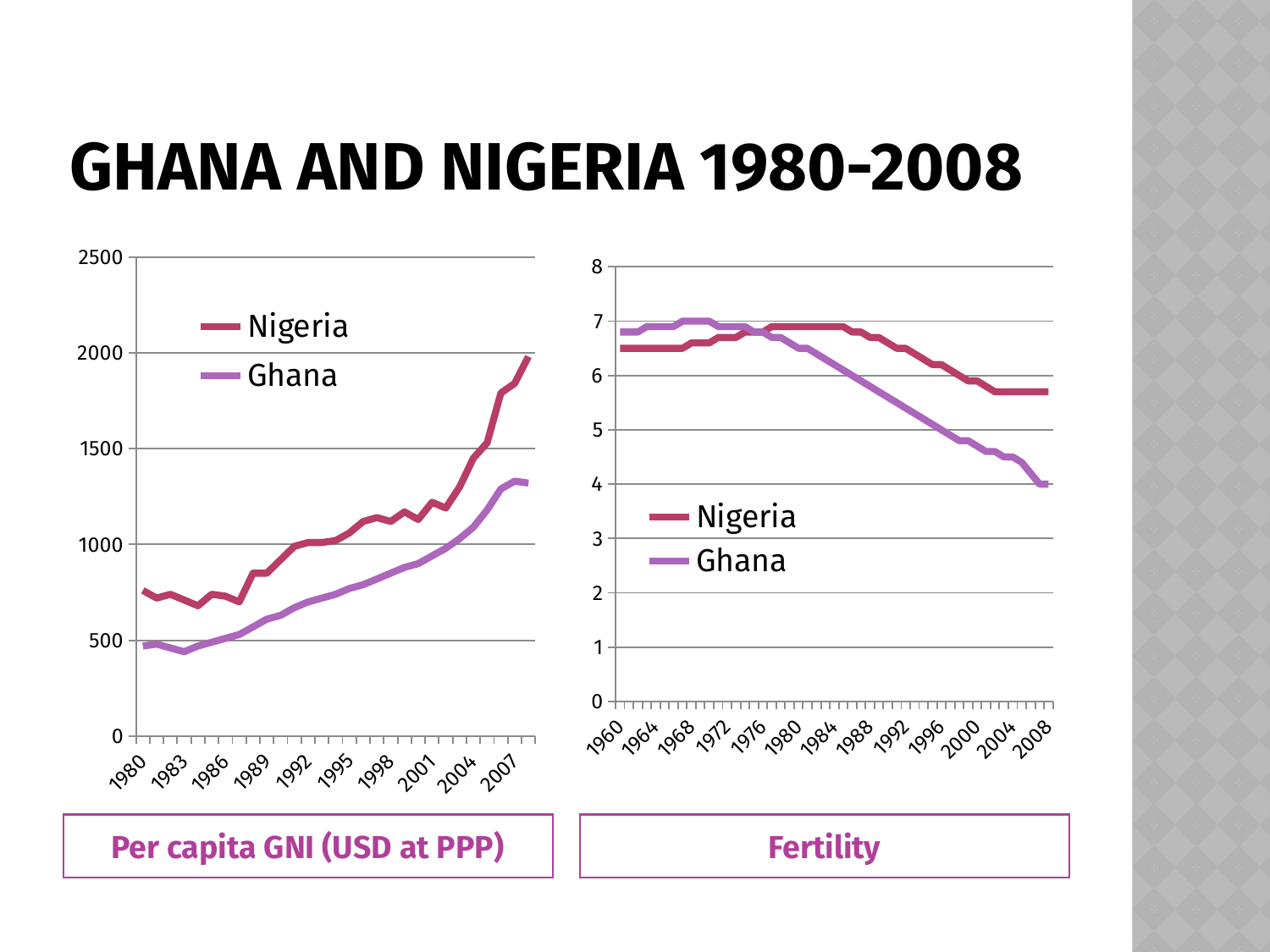

# Ghana and Nigeria 1980-2008

### Chart

| Category | Nigeria | Ghana |
|---|---|---|
| 1980 | 760.0 | 470.0 |
| 1981 | 720.0 | 480.0 |
| 1982 | 740.0 | 460.0 |
| 1983 | 710.0 | 440.0 |
| 1984 | 680.0 | 470.0 |
| 1985 | 740.0 | 490.0 |
| 1986 | 730.0 | 510.0 |
| 1987 | 700.0 | 530.0 |
| 1988 | 850.0 | 570.0 |
| 1989 | 850.0 | 610.0 |
| 1990 | 920.0 | 630.0 |
| 1991 | 990.0 | 670.0 |
| 1992 | 1010.0 | 700.0 |
| 1993 | 1010.0 | 720.0 |
| 1994 | 1020.0 | 740.0 |
| 1995 | 1060.0 | 770.0 |
| 1996 | 1120.0 | 790.0 |
| 1997 | 1140.0 | 820.0 |
| 1998 | 1120.0 | 850.0 |
| 1999 | 1170.0 | 880.0 |
| 2000 | 1130.0 | 900.0 |
| 2001 | 1220.0 | 940.0 |
| 2002 | 1190.0 | 980.0 |
| 2003 | 1300.0 | 1030.0 |
| 2004 | 1450.0 | 1090.0 |
| 2005 | 1530.0 | 1180.0 |
| 2006 | 1790.0 | 1290.0 |
| 2007 | 1840.0 | 1330.0 |
| 2008 | 1980.0 | 1320.0 |

### Chart

| Category | Nigeria | Ghana |
|---|---|---|
| 1960 | 6.5 | 6.8 |
| 1961 | 6.5 | 6.8 |
| 1962 | 6.5 | 6.8 |
| 1963 | 6.5 | 6.9 |
| 1964 | 6.5 | 6.9 |
| 1965 | 6.5 | 6.9 |
| 1966 | 6.5 | 6.9 |
| 1967 | 6.5 | 7.0 |
| 1968 | 6.6 | 7.0 |
| 1969 | 6.6 | 7.0 |
| 1970 | 6.6 | 7.0 |
| 1971 | 6.7 | 6.9 |
| 1972 | 6.7 | 6.9 |
| 1973 | 6.7 | 6.9 |
| 1974 | 6.8 | 6.9 |
| 1975 | 6.8 | 6.8 |
| 1976 | 6.8 | 6.8 |
| 1977 | 6.9 | 6.7 |
| 1978 | 6.9 | 6.7 |
| 1979 | 6.9 | 6.6 |
| 1980 | 6.9 | 6.5 |
| 1981 | 6.9 | 6.5 |
| 1982 | 6.9 | 6.4 |
| 1983 | 6.9 | 6.3 |
| 1984 | 6.9 | 6.2 |
| 1985 | 6.9 | 6.1 |
| 1986 | 6.8 | 6.0 |
| 1987 | 6.8 | 5.9 |
| 1988 | 6.7 | 5.8 |
| 1989 | 6.7 | 5.7 |
| 1990 | 6.6 | 5.6 |
| 1991 | 6.5 | 5.5 |
| 1992 | 6.5 | 5.4 |
| 1993 | 6.4 | 5.3 |
| 1994 | 6.3 | 5.2 |
| 1995 | 6.2 | 5.1 |
| 1996 | 6.2 | 5.0 |
| 1997 | 6.1 | 4.9 |
| 1998 | 6.0 | 4.8 |
| 1999 | 5.9 | 4.8 |
| 2000 | 5.9 | 4.7 |
| 2001 | 5.8 | 4.6 |
| 2002 | 5.7 | 4.6 |
| 2003 | 5.7 | 4.5 |
| 2004 | 5.7 | 4.5 |
| 2005 | 5.7 | 4.4 |
| 2006 | 5.7 | 4.2 |
| 2007 | 5.7 | 4.0 |
| 2008 | 5.7 | 4.0 |
Per capita GNI (USD at PPP)
Fertility